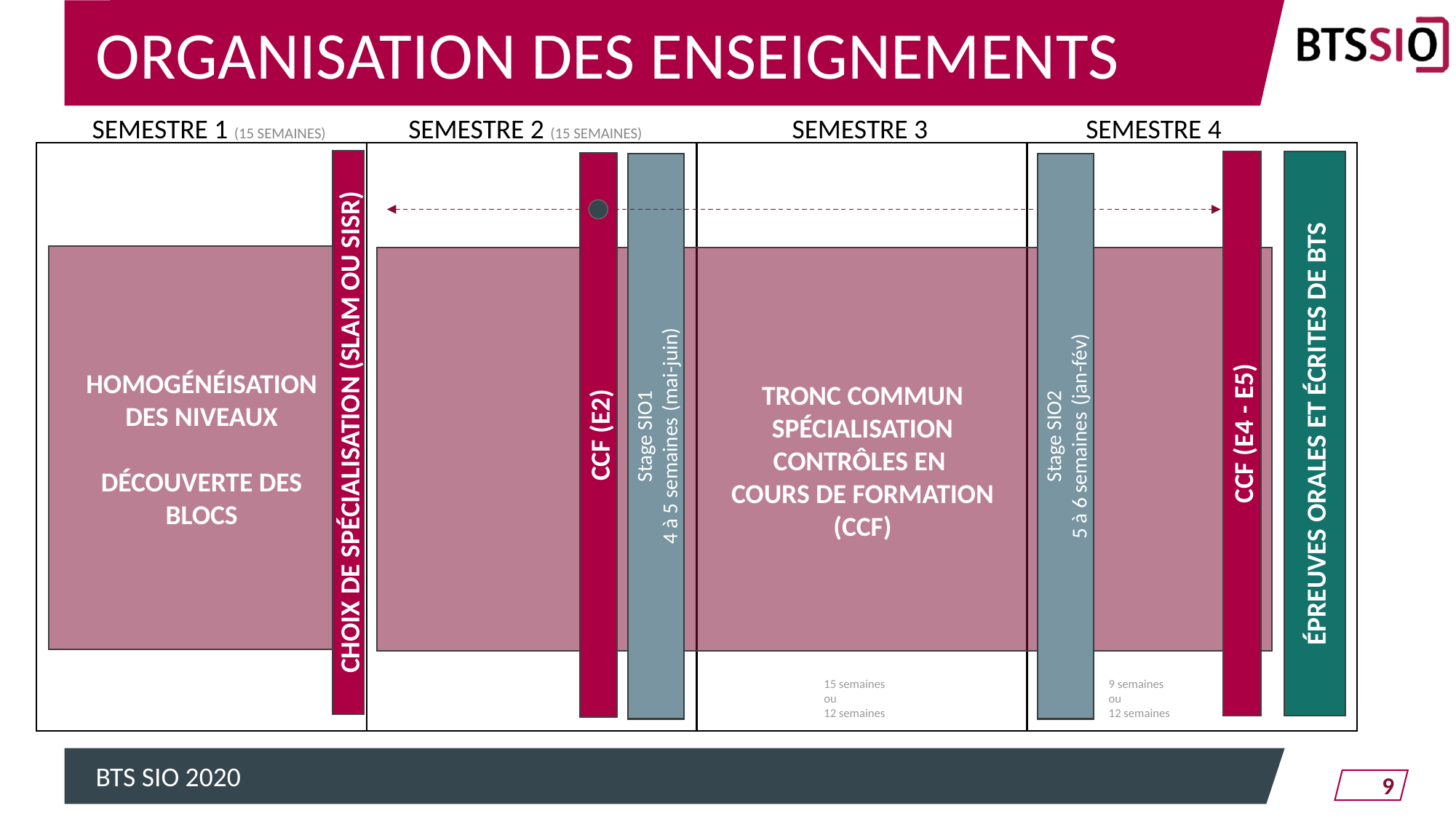

# ORGANISATION DES ENSEIGNEMENTS
Semestre 1 (15 semaines)
Semestre 2 (15 semaines)
Semestre 3
Semestre 4

Homogénéisation
Des niveaux

Découverte des
Blocs

Tronc Commun
Spécialisation
Contrôles en
Cours de Formation (CCF)
Épreuves orales et écrites de BTS
Stage SIO1
4 à 5 semaines (mai-juin)
Stage SIO2
5 à 6 semaines (jan-fév)
CCF (E4 - E5)
CCF (E2)
Choix de spécialisation (SLAM ou SISR)
15 semaines
ou
12 semaines
9 semaines
ou
12 semaines
9